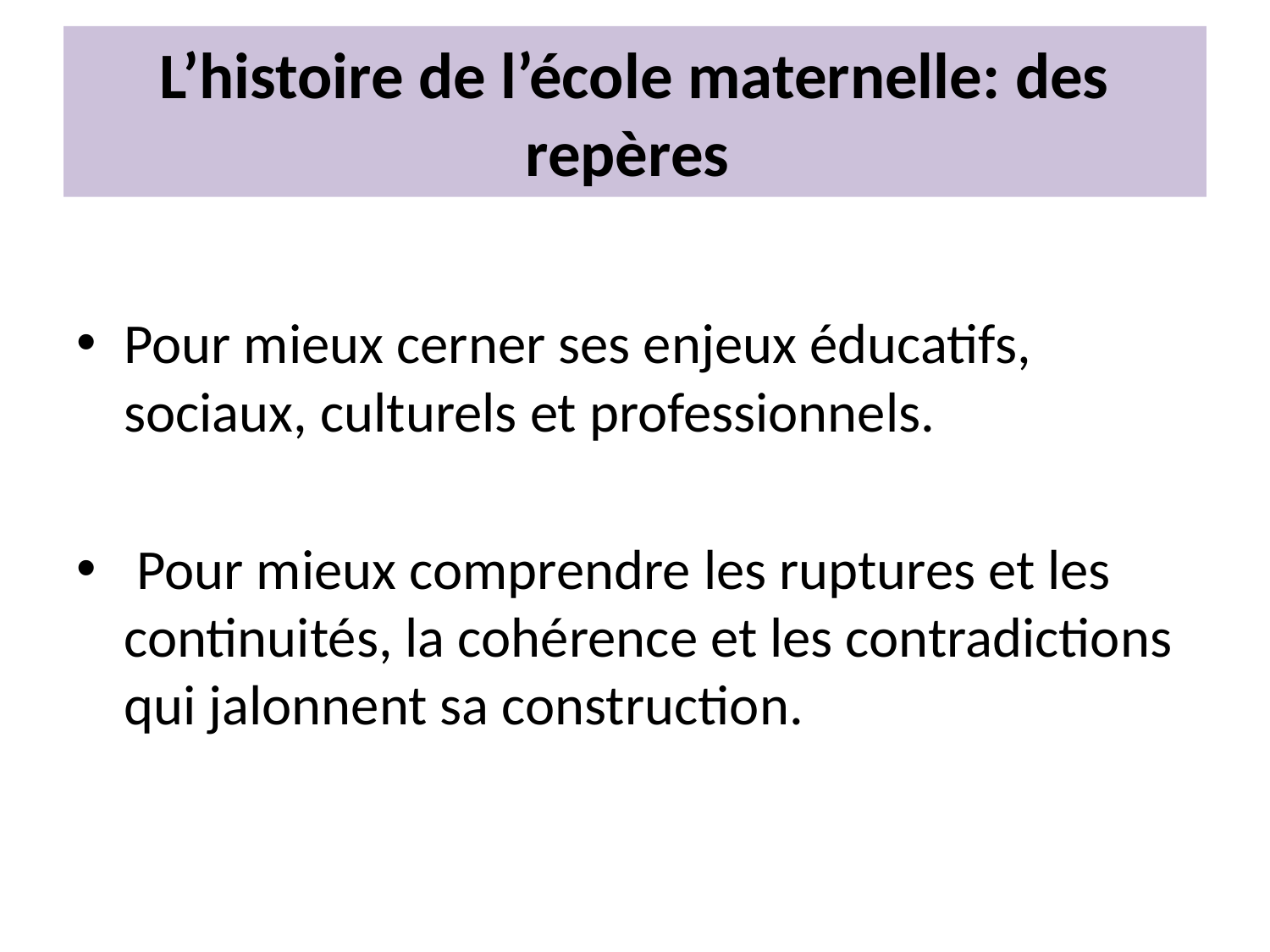

# L’histoire de l’école maternelle: des repères

Pour mieux cerner ses enjeux éducatifs, sociaux, culturels et professionnels.

 Pour mieux comprendre les ruptures et les continuités, la cohérence et les contradictions qui jalonnent sa construction.